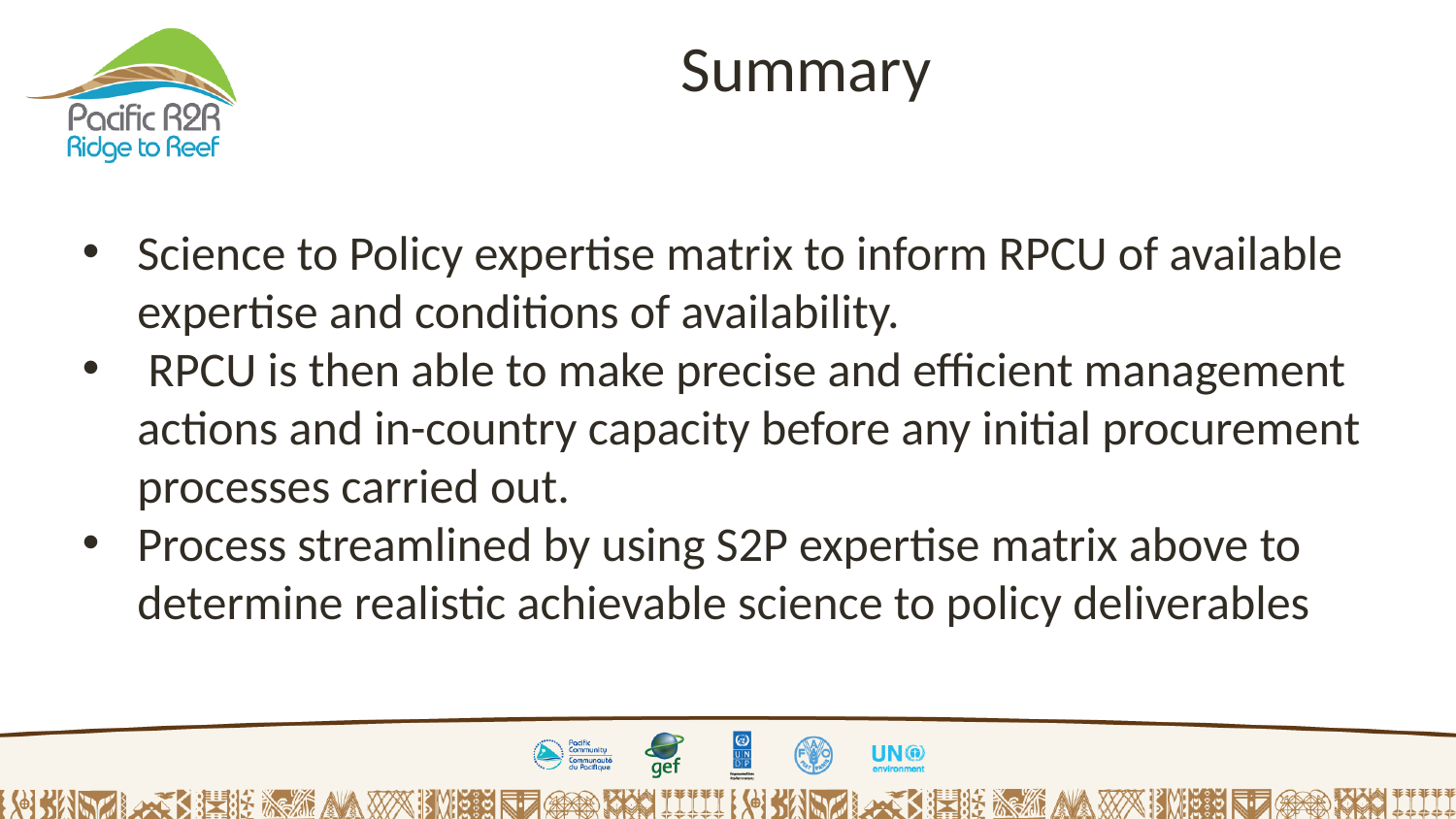

Summary
Science to Policy expertise matrix to inform RPCU of available expertise and conditions of availability.
 RPCU is then able to make precise and efficient management actions and in-country capacity before any initial procurement processes carried out.
Process streamlined by using S2P expertise matrix above to determine realistic achievable science to policy deliverables